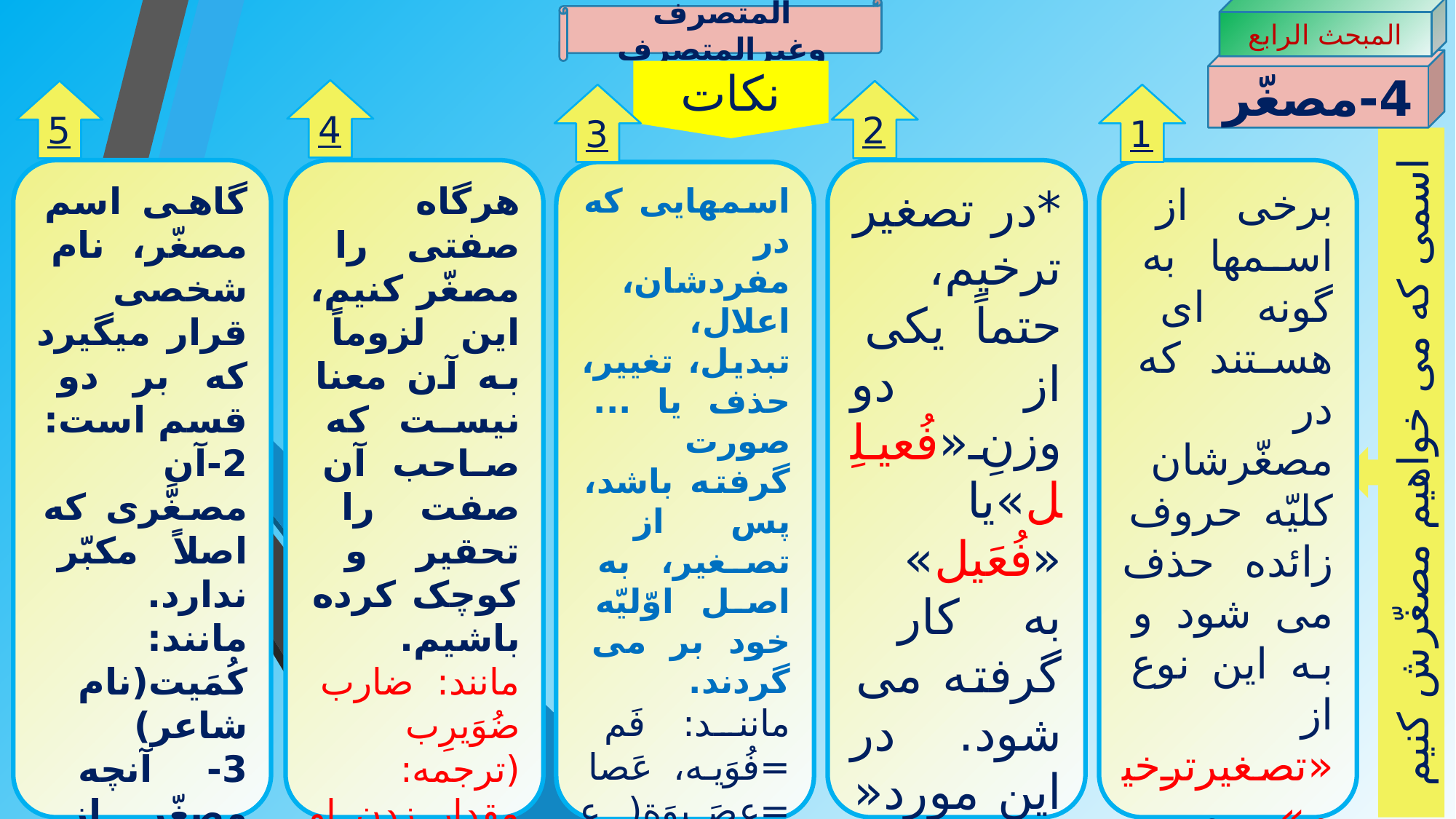

المبحث الرابع
المتصرف وغیرالمتصرف
4-مصغّر
نکات
4
5
2
3
1
اسمی که می خواهیم مصغّرش کنیم
گاهی اسم مصغّر، نام شخصی قرار میگیرد که بر دو قسم است:
2-آن مصغَّری که اصلاً مکبّر ندارد. مانند: کُمَیت(نام شاعر)
3- آنچه مصغّر از یک مکبّر است ولی معنای تصغیر در آن لحاظ نشده است. مانند: سُلَیمَان، حُسَین
هرگاه صفتی را مصغّر کنیم، این لزوماً به آن معنا نیست که صاحب آن صفت را تحقیر و کوچک کرده باشیم.
مانند: ضارب ضُوَیرِب (ترجمه: مقدار زدن او کم بوده است)، أَحمَر أُحَیمِر (مقدار قرمزی اش کم بوده است)
*در تصغیر ترخیم، حتماً یکی از دو وزنِ«فُعیلِل»یا «فُعَیل» به کار گرفته می شود. در این مورد« فُعَیلیل» کاربردی ندارد
برخی از اسمها به گونه ای هستند که در مصغّرشان کلیّه حروف زائده حذف می شود و به این نوع از «تصغیرترخیم» می گویند.مانند: حامد  = حُمَید
اسمهایی که در مفردشان، اعلال، تبدیل، تغییر، حذف یا ... صورت گرفته باشد، پس از تصغیر، به اصل اوّلیّه خود بر می گردند.
مانند: فَم =فُوَیه، عَصا =عصَیوَة( عصَیَّة)
*علت این امر اینست که پس از مصغّر کردنِ کلمه، عوامل اعلال، تغییرو تبدیل، خود به خود از بین می روند.